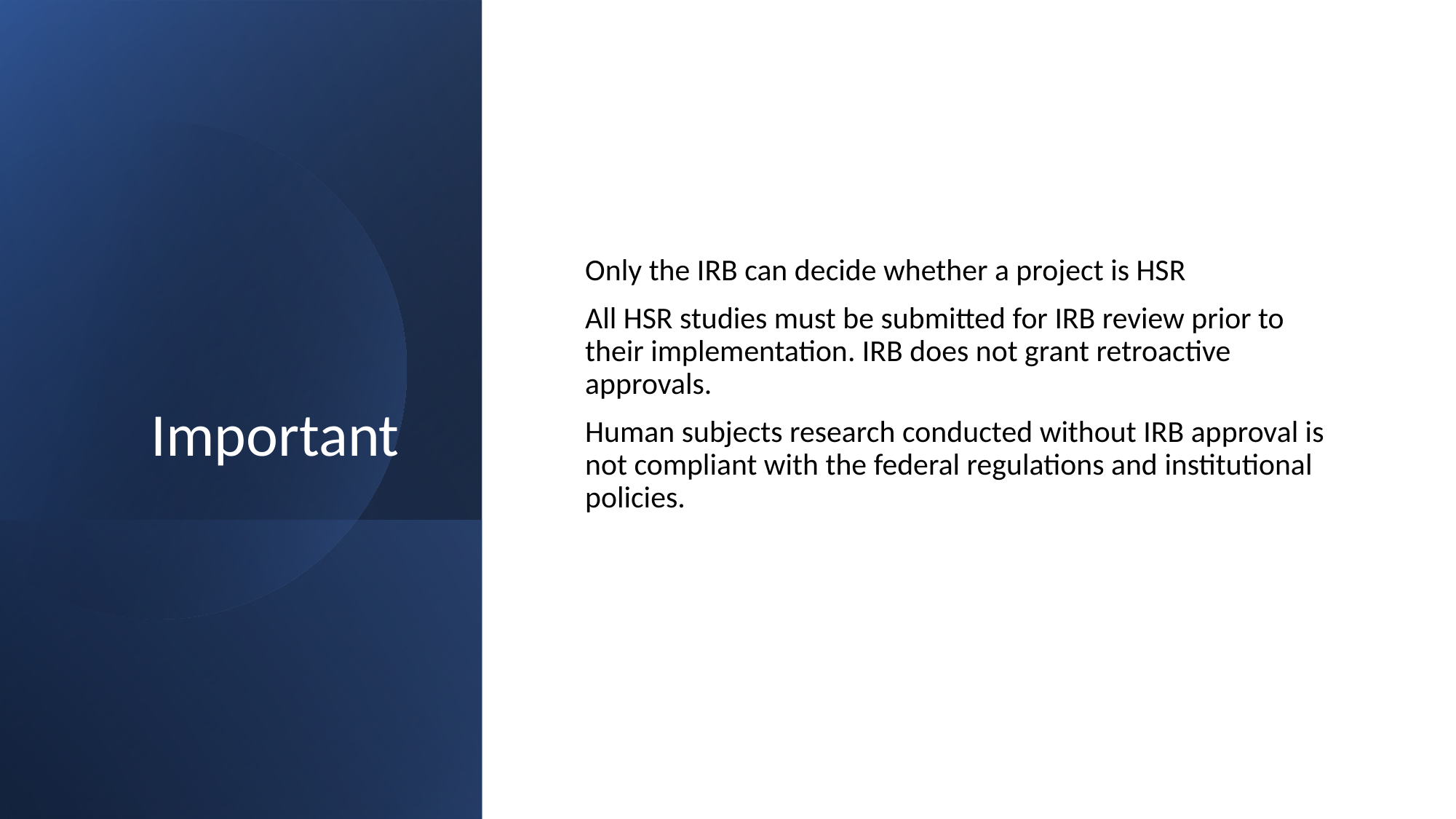

# Important
Only the IRB can decide whether a project is HSR
All HSR studies must be submitted for IRB review prior to their implementation. IRB does not grant retroactive approvals.
Human subjects research conducted without IRB approval is not compliant with the federal regulations and institutional policies.